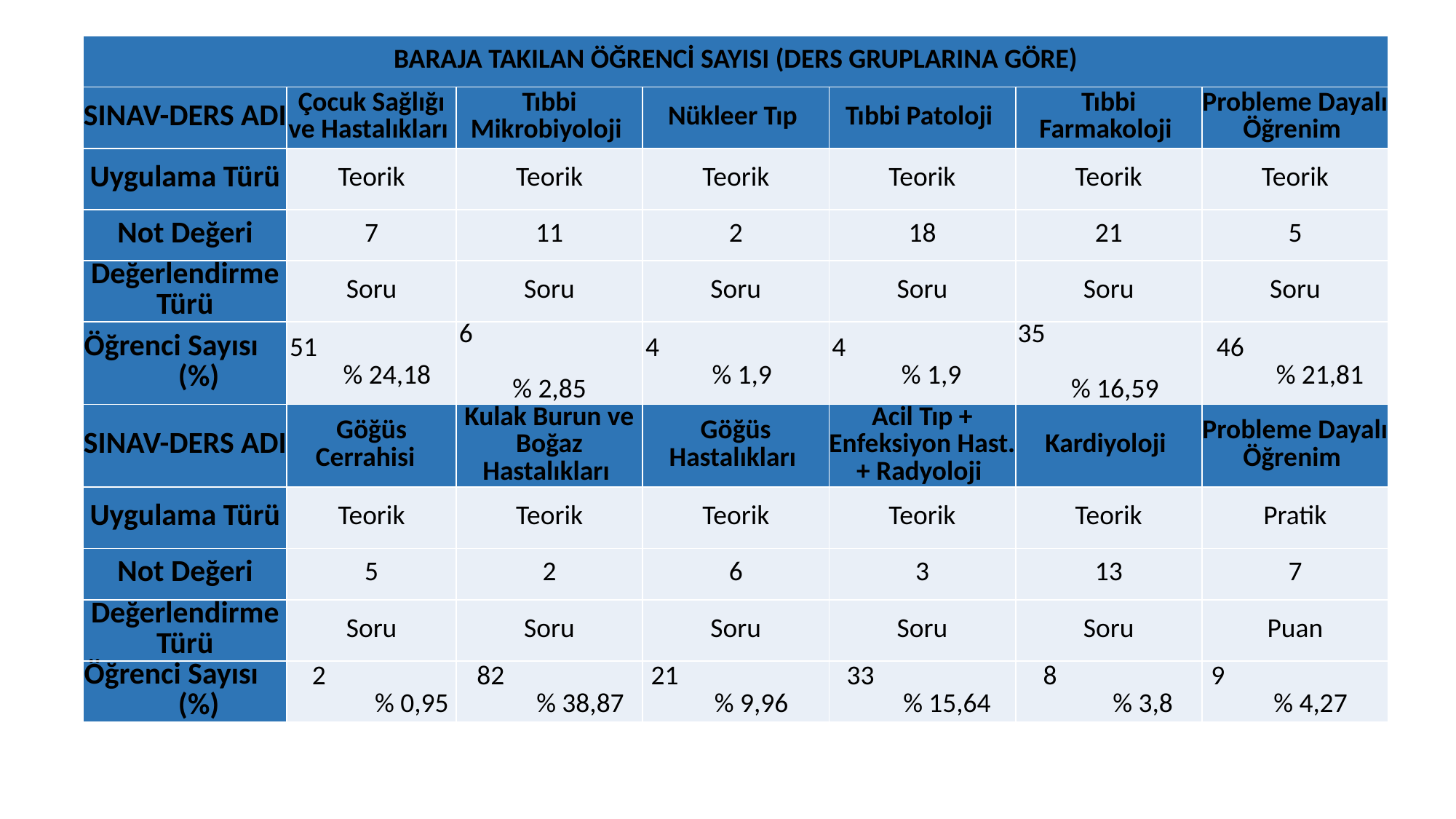

| BARAJA TAKILAN ÖĞRENCİ SAYISI (DERS GRUPLARINA GÖRE) |  |  |  |  |  |  |
| --- | --- | --- | --- | --- | --- | --- |
| SINAV-DERS ADI | Çocuk Sağlığı ve Hastalıkları | Tıbbi Mikrobiyoloji | Nükleer Tıp | Tıbbi Patoloji | Tıbbi Farmakoloji | Probleme Dayalı Öğrenim |
| Uygulama Türü | Teorik | Teorik | Teorik | Teorik | Teorik | Teorik |
| Not Değeri | 7 | 11 | 2 | 18 | 21 | 5 |
| Değerlendirme Türü | Soru | Soru | Soru | Soru | Soru | Soru |
| Öğrenci Sayısı (%) | 51 % 24,18 | 6 % 2,85 | 4 % 1,9 | 4 % 1,9 | 35 % 16,59 | 46 % 21,81 |
| SINAV-DERS ADI | Göğüs Cerrahisi | Kulak Burun ve Boğaz Hastalıkları | Göğüs Hastalıkları | Acil Tıp + Enfeksiyon Hast. + Radyoloji | Kardiyoloji | Probleme Dayalı Öğrenim |
| Uygulama Türü | Teorik | Teorik | Teorik | Teorik | Teorik | Pratik |
| Not Değeri | 5 | 2 | 6 | 3 | 13 | 7 |
| Değerlendirme Türü | Soru | Soru | Soru | Soru | Soru | Puan |
| Öğrenci Sayısı (%) | 2 % 0,95 | 82 % 38,87 | 21 % 9,96 | 33 % 15,64 | 8 % 3,8 | 9 % 4,27 |